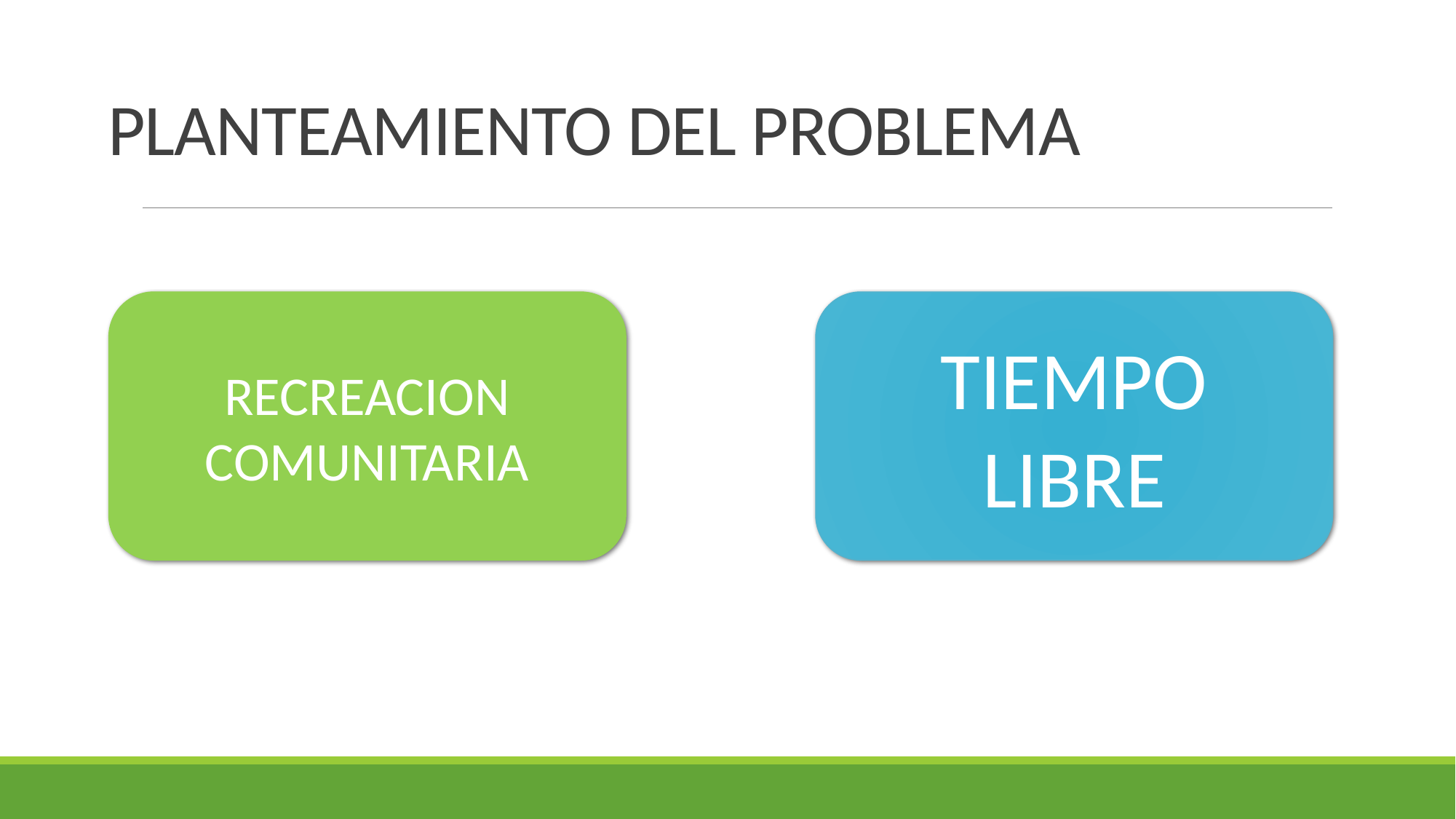

# PLANTEAMIENTO DEL PROBLEMA
RECREACION COMUNITARIA
TIEMPO LIBRE